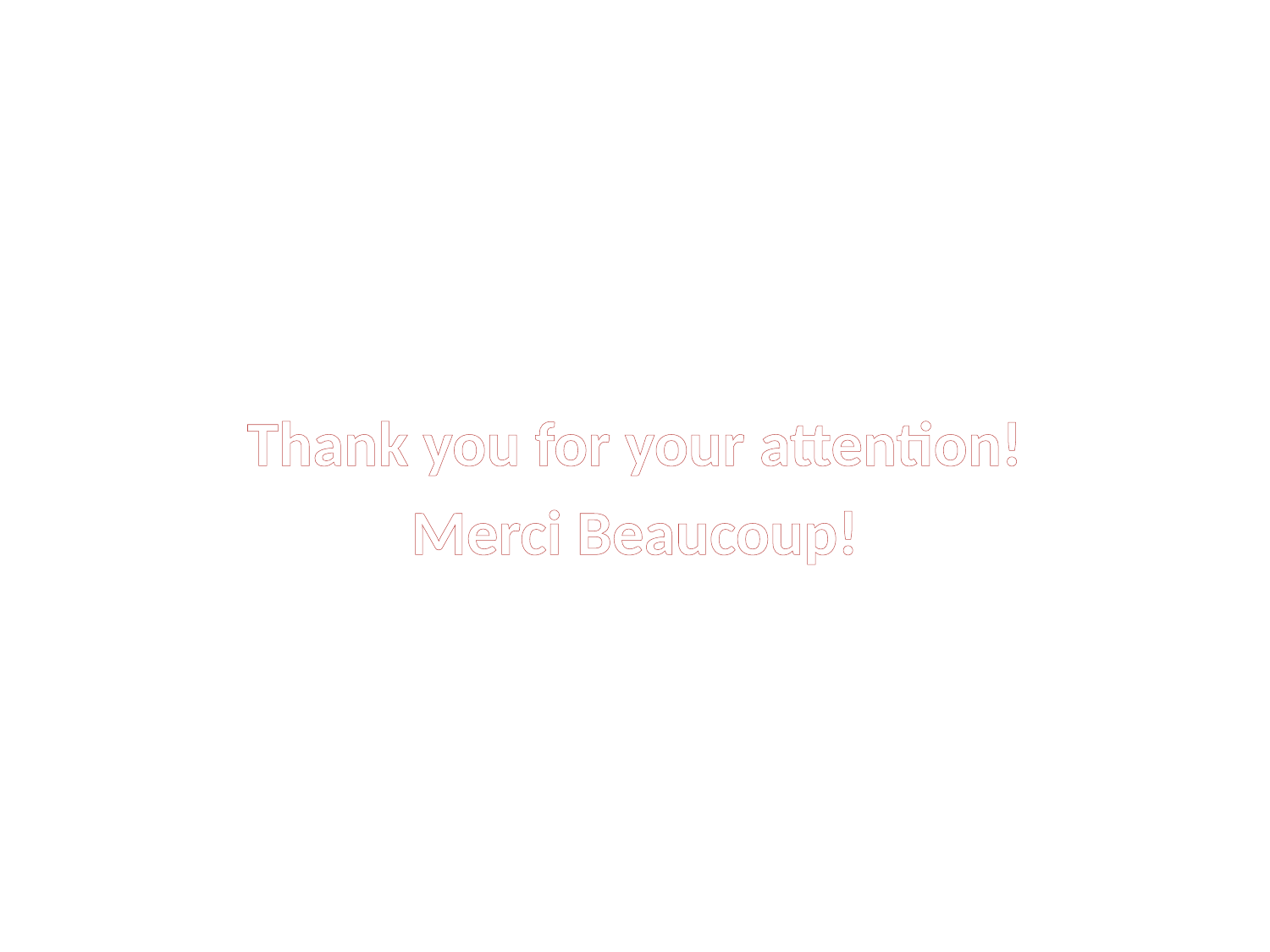

Thank you for your attention!
Merci Beaucoup!